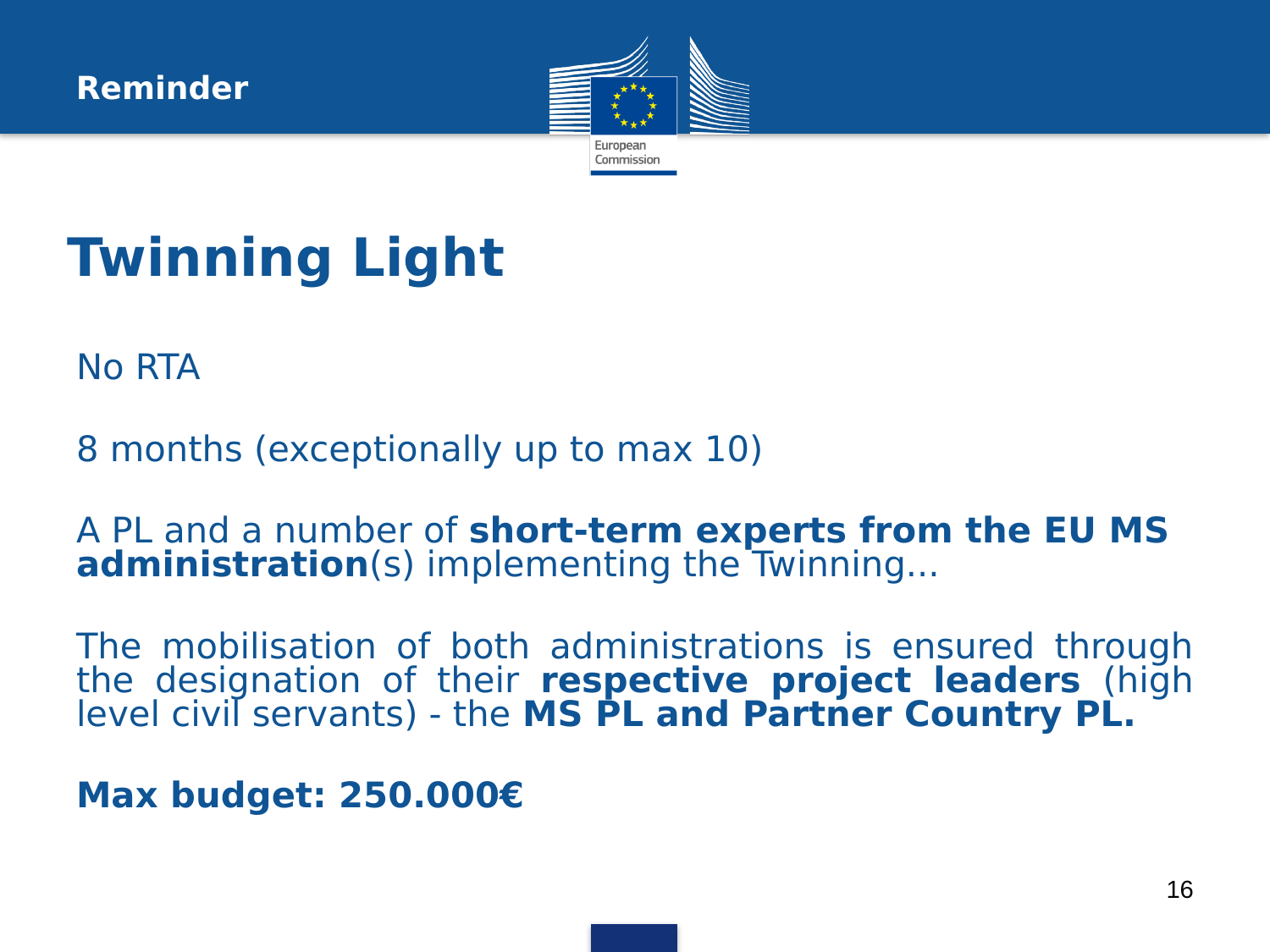

Reminder
# Twinning Light
No RTA

8 months (exceptionally up to max 10)

A PL and a number of short-term experts from the EU MS administration(s) implementing the Twinning...

The mobilisation of both administrations is ensured through the designation of their respective project leaders (high level civil servants) - the MS PL and Partner Country PL.

Max budget: 250.000€
16